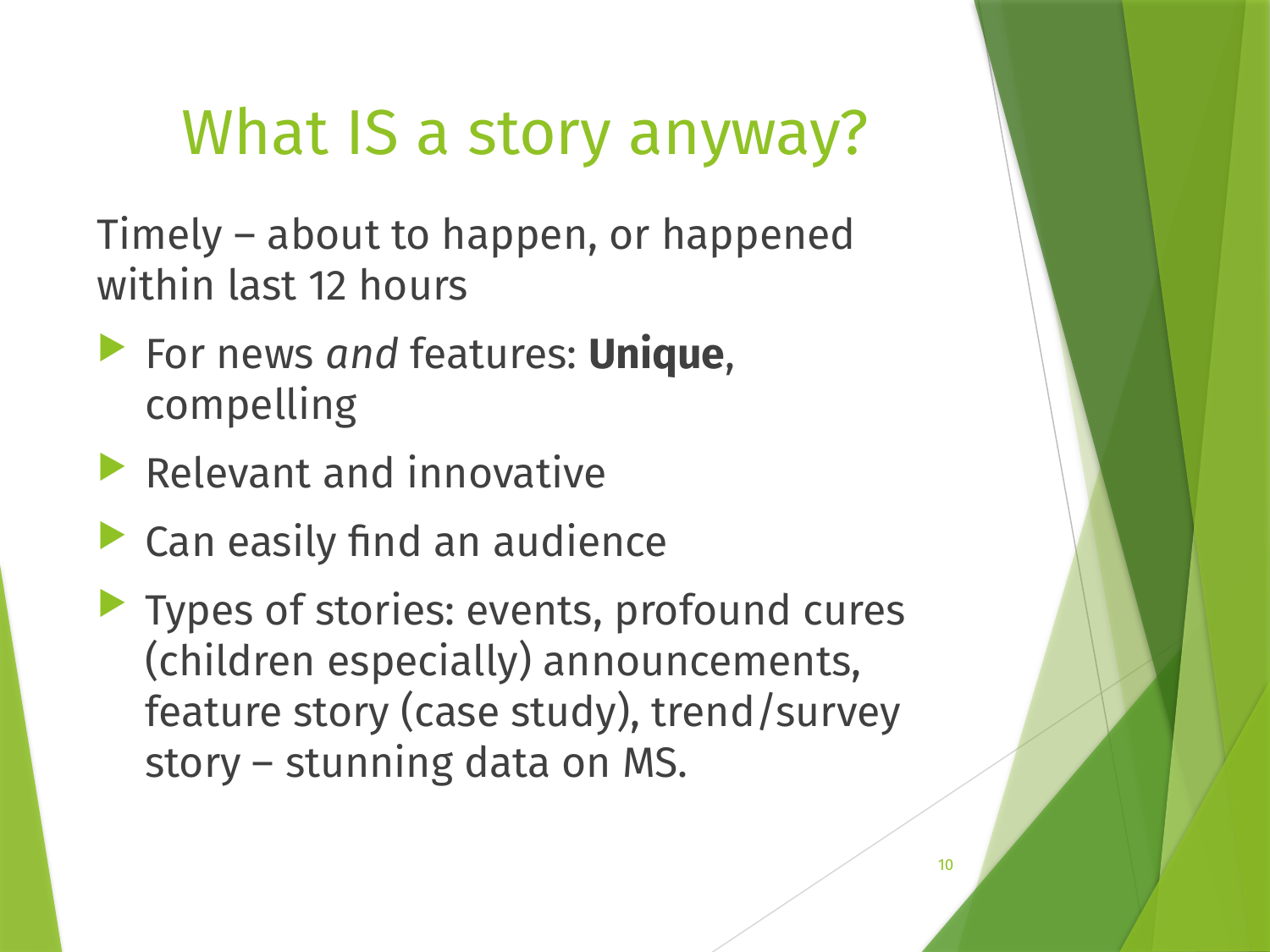

# What IS a story anyway?
Timely – about to happen, or happened within last 12 hours
For news and features: Unique, compelling
Relevant and innovative
Can easily find an audience
Types of stories: events, profound cures (children especially) announcements, feature story (case study), trend/survey story – stunning data on MS.

10